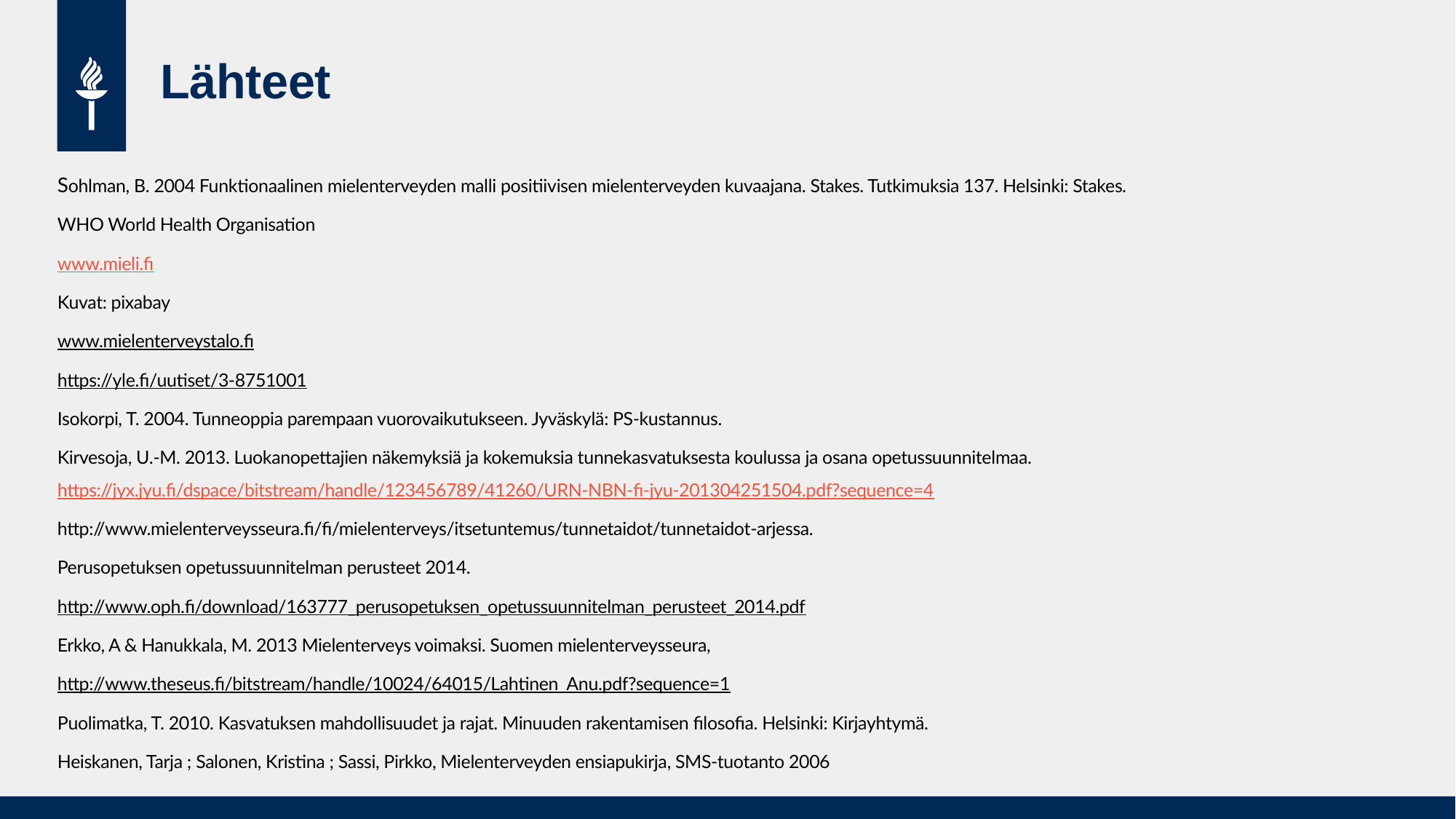

# Lähteet
Sohlman, B. 2004 Funktionaalinen mielenterveyden malli positiivisen mielenterveyden kuvaajana. Stakes. Tutkimuksia 137. Helsinki: Stakes.
WHO World Health Organisation
www.mieli.fi
Kuvat: pixabay
www.mielenterveystalo.fi
https://yle.fi/uutiset/3-8751001
Isokorpi, T. 2004. Tunneoppia parempaan vuorovaikutukseen. Jyväskylä: PS-kustannus.
Kirvesoja, U.-M. 2013. Luokanopettajien näkemyksiä ja kokemuksia tunnekasvatuksesta koulussa ja osana opetussuunnitelmaa.  https://jyx.jyu.fi/dspace/bitstream/handle/123456789/41260/URN-NBN-fi-jyu-201304251504.pdf?sequence=4
http://www.mielenterveysseura.fi/fi/mielenterveys/itsetuntemus/tunnetaidot/tunnetaidot-arjessa.
Perusopetuksen opetussuunnitelman perusteet 2014.
http://www.oph.fi/download/163777_perusopetuksen_opetussuunnitelman_perusteet_2014.pdf
Erkko, A & Hanukkala, M. 2013 Mielenterveys voimaksi. Suomen mielenterveysseura,
http://www.theseus.fi/bitstream/handle/10024/64015/Lahtinen_Anu.pdf?sequence=1
Puolimatka, T. 2010. Kasvatuksen mahdollisuudet ja rajat. Minuuden rakentamisen filosofia. Helsinki: Kirjayhtymä.
Heiskanen, Tarja ; Salonen, Kristina ; Sassi, Pirkko, Mielenterveyden ensiapukirja, SMS-tuotanto 2006